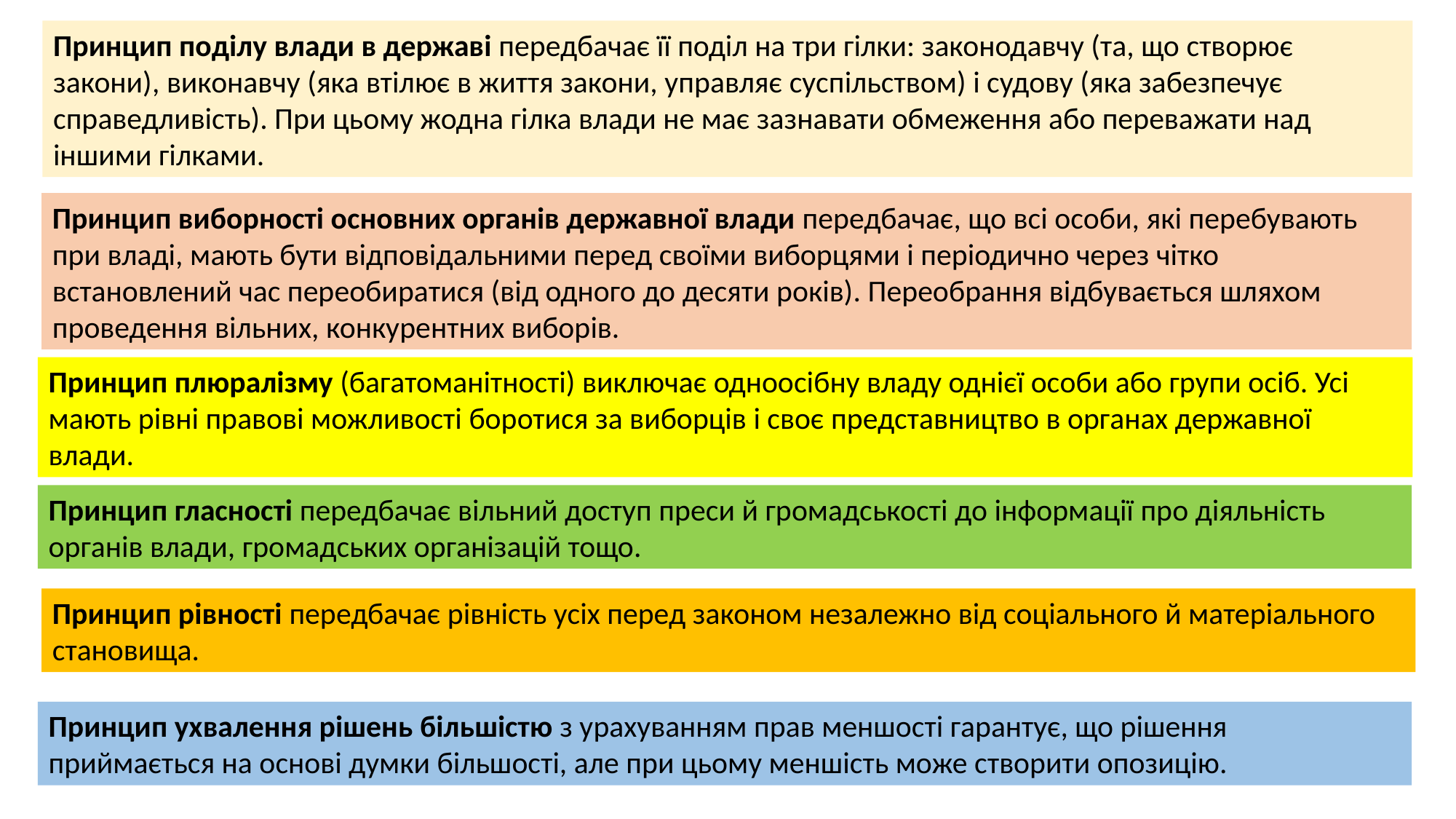

Принцип поділу влади в державі передбачає її поділ на три гілки: законодавчу (та, що створює закони), виконавчу (яка втілює в життя закони, управляє суспільством) і судову (яка забезпечує справедливість). При цьому жодна гілка влади не має зазнавати обмеження або переважати над іншими гілками.
Принцип виборності основних органів державної влади передбачає, що всі особи, які перебувають при владі, мають бути відповідальними перед своїми виборцями і періодично через чітко встановлений час переобиратися (від одного до десяти років). Переобрання відбувається шляхом проведення вільних, конкурентних виборів.
Принцип плюралізму (багатоманітності) виключає одноосібну владу однієї особи або групи осіб. Усі мають рівні правові можливості боротися за виборців і своє представництво в органах державної влади.
Принцип гласності передбачає вільний доступ преси й громадськості до інформації про діяльність органів влади, громадських організацій тощо.
Принцип рівності передбачає рівність усіх перед законом незалежно від соціального й матеріального становища.
Принцип ухвалення рішень більшістю з урахуванням прав меншості гарантує, що рішення приймається на основі думки більшості, але при цьому меншість може створити опозицію.